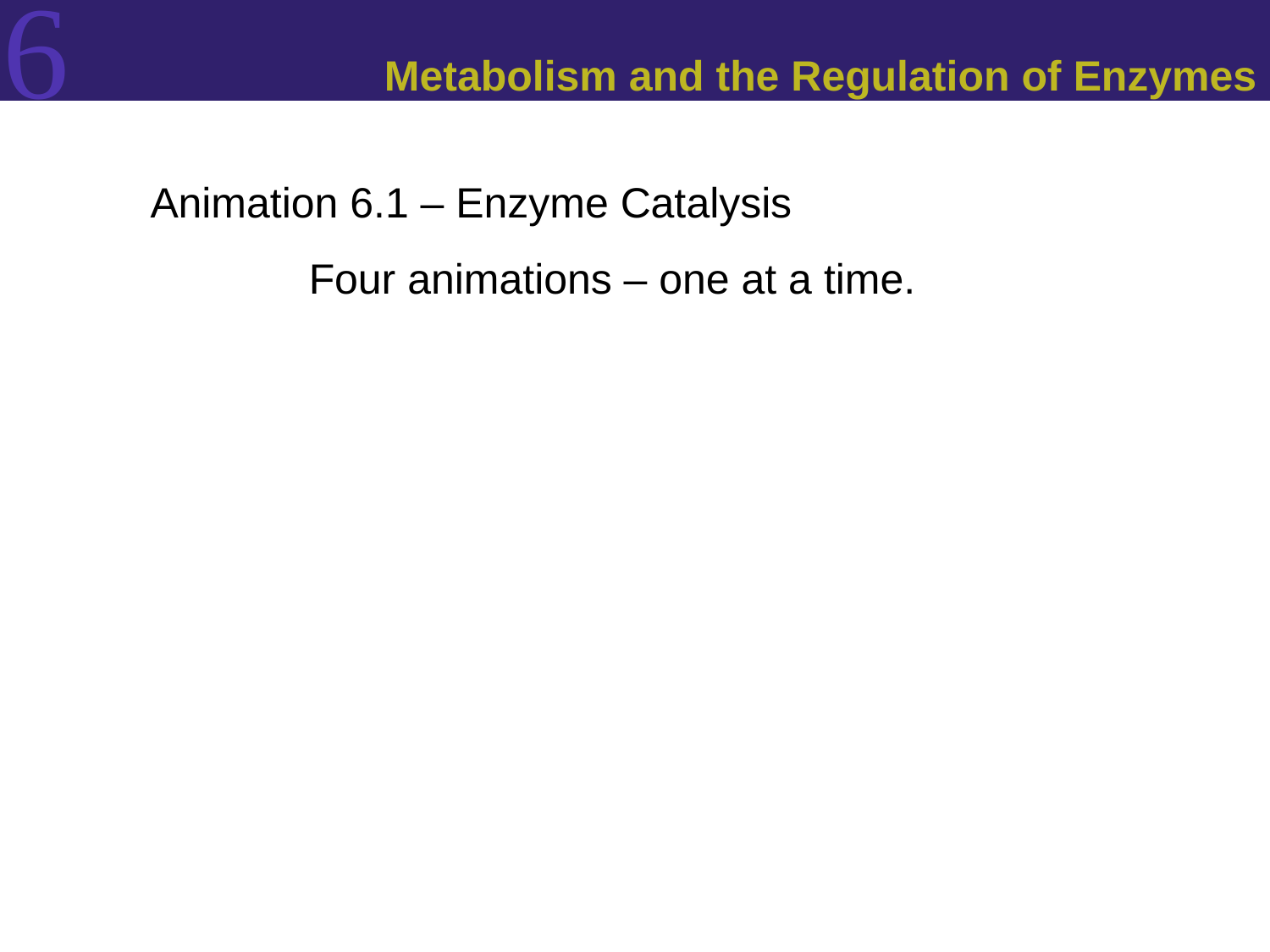

# Metabolism and the Regulation of Enzymes
Animation 6.1 – Enzyme Catalysis
		Four animations – one at a time.